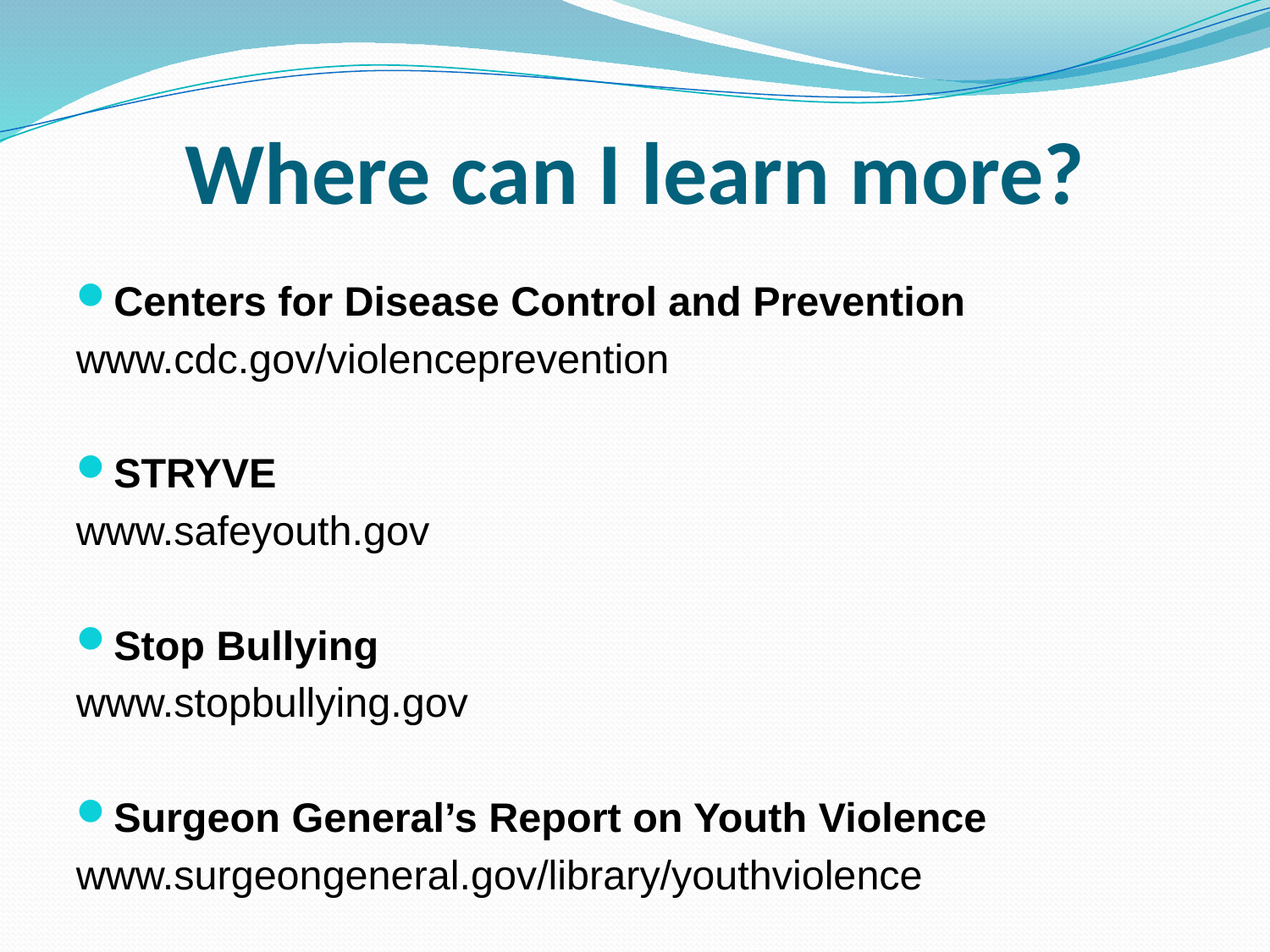

# Where can I learn more?
Centers for Disease Control and Prevention
www.cdc.gov/violenceprevention

STRYVE
www.safeyouth.gov

Stop Bullying
www.stopbullying.gov

Surgeon General’s Report on Youth Violence
www.surgeongeneral.gov/library/youthviolence